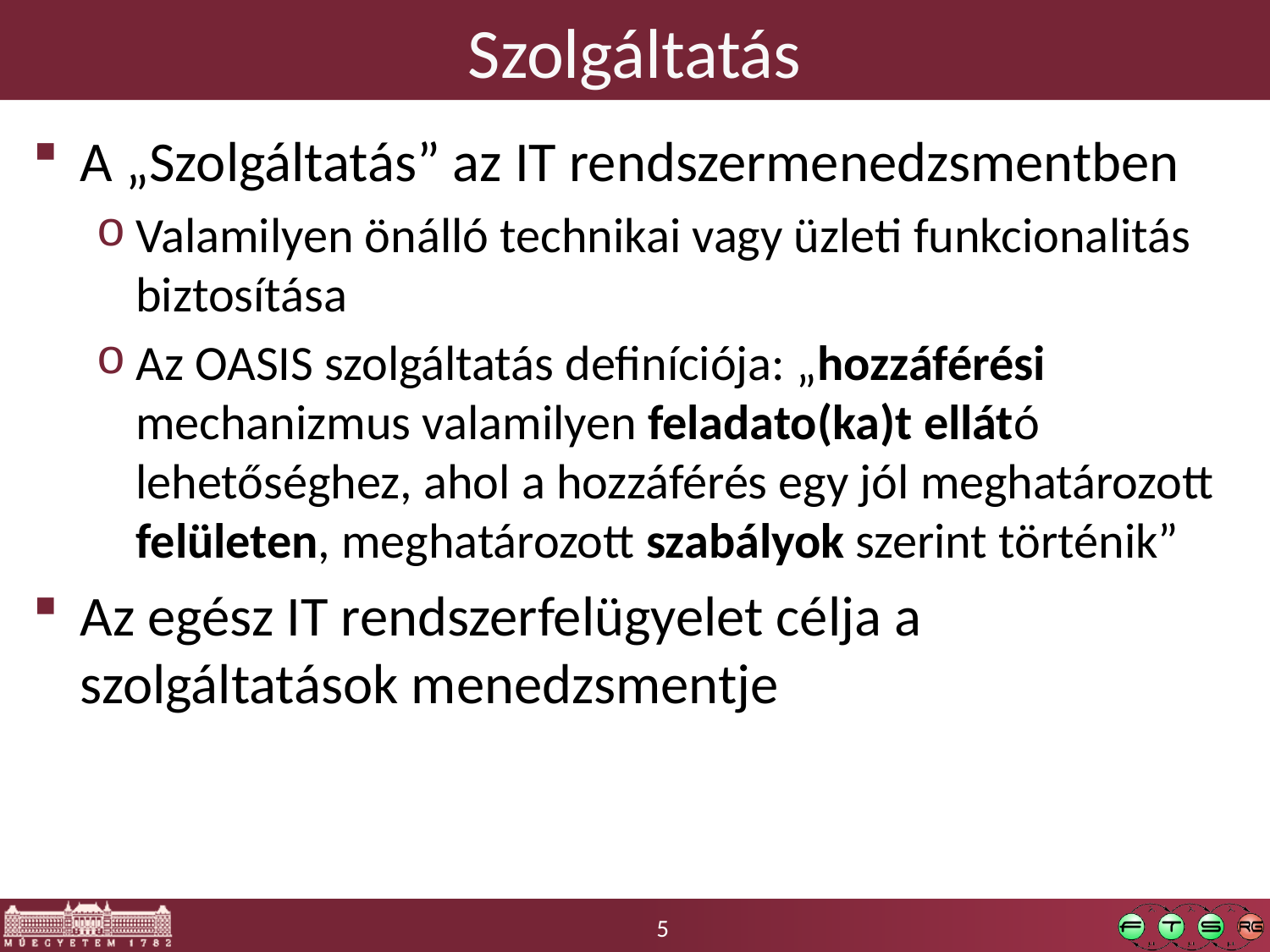

# Szolgáltatás
A „Szolgáltatás” az IT rendszermenedzsmentben
Valamilyen önálló technikai vagy üzleti funkcionalitás biztosítása
Az OASIS szolgáltatás definíciója: „hozzáférési mechanizmus valamilyen feladato(ka)t ellátó lehetőséghez, ahol a hozzáférés egy jól meghatározott felületen, meghatározott szabályok szerint történik”
Az egész IT rendszerfelügyelet célja a szolgáltatások menedzsmentje